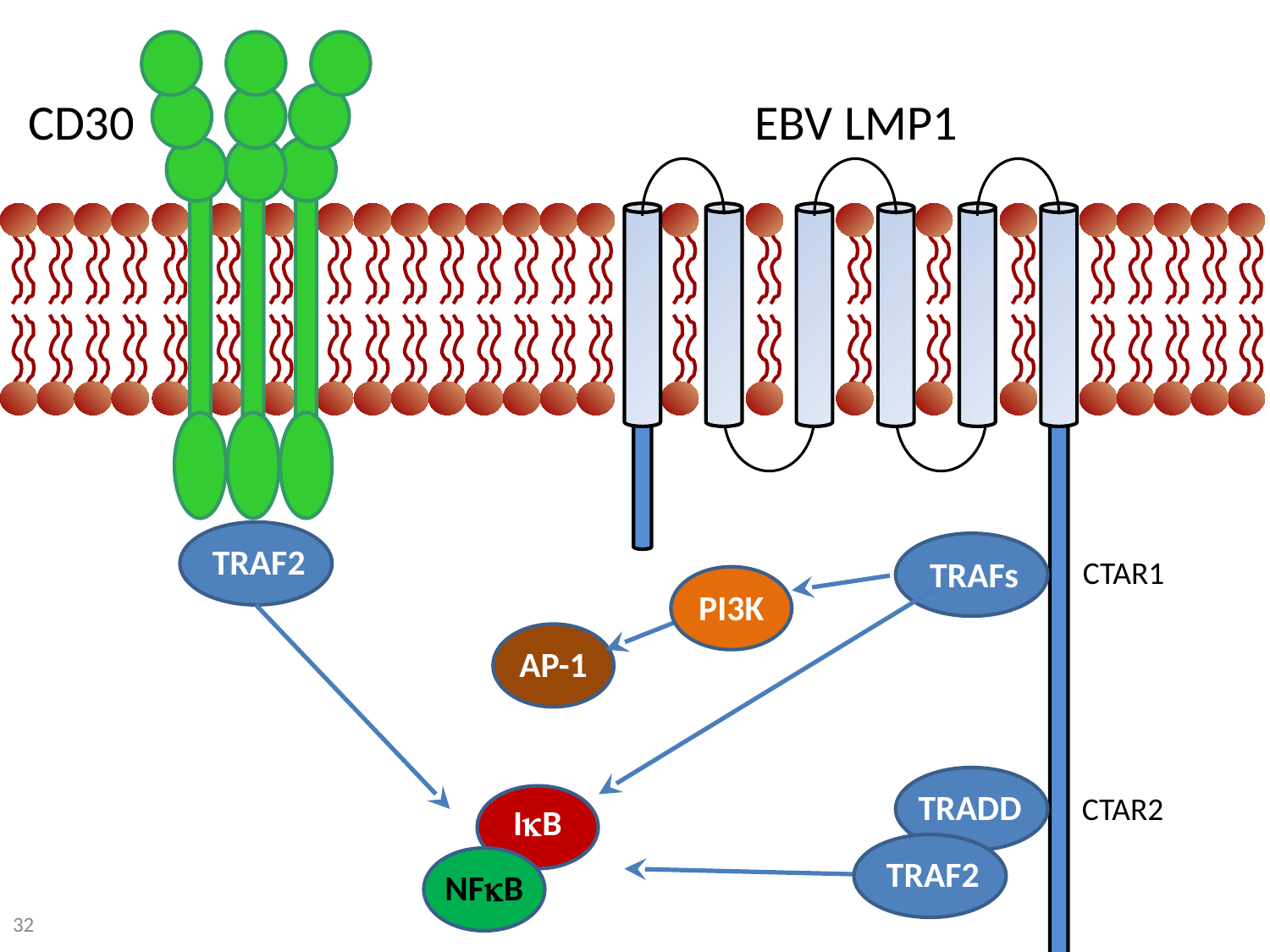

CD30

EBV LMP1

TRAF2

TRAFs
CTAR1

PI3K

AP-1

TRADD
CTAR2

IκB

TRAF2

NFκB

32